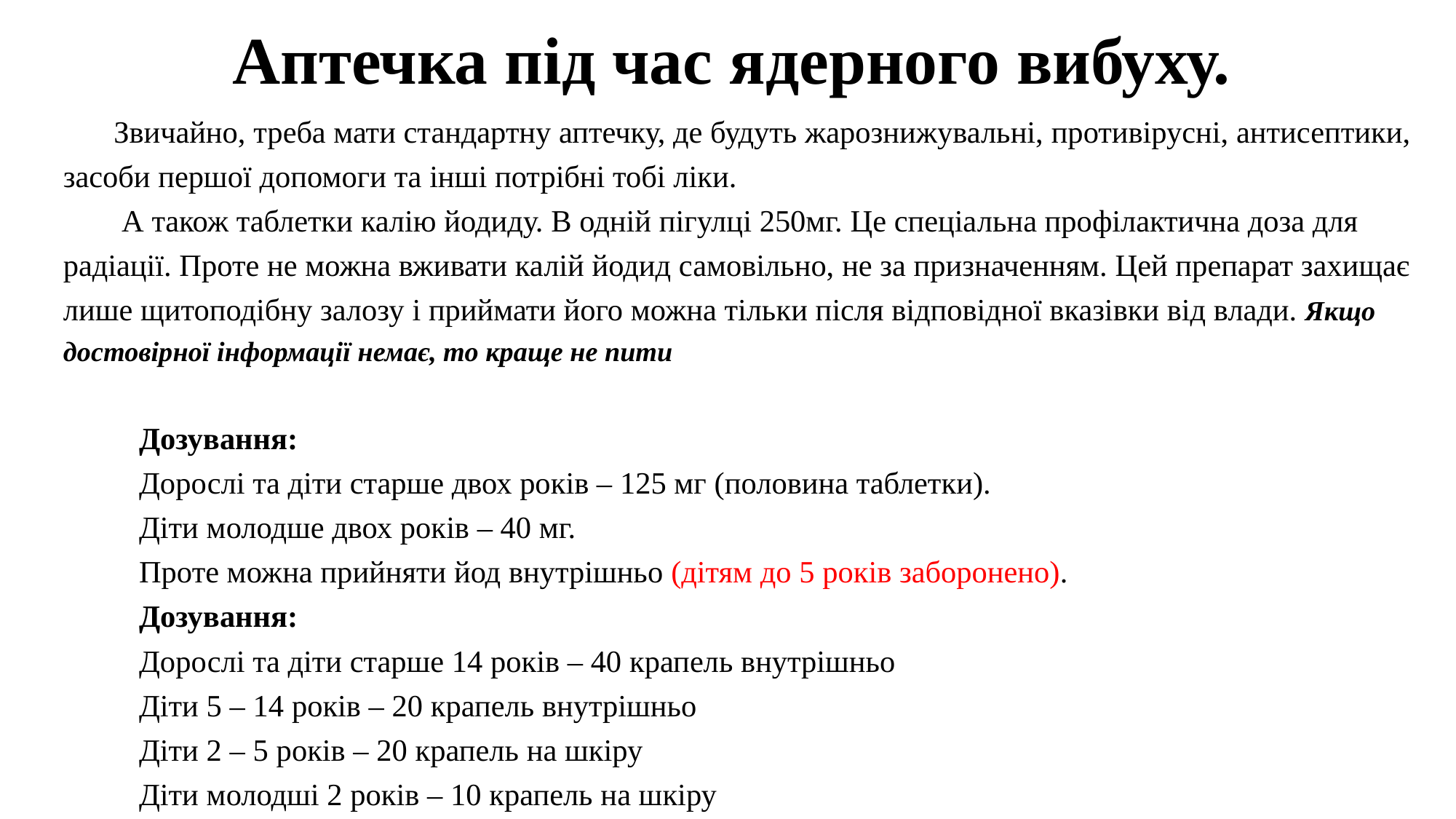

# Аптечка під час ядерного вибуху.
Звичайно, треба мати стандартну аптечку, де будуть жарознижувальні, противірусні, антисептики, засоби першої допомоги та інші потрібні тобі ліки.
 А також таблетки калію йодиду. В одній пігулці 250мг. Це спеціальна профілактична доза для радіації. Проте не можна вживати калій йодид самовільно, не за призначенням. Цей препарат захищає лише щитоподібну залозу і приймати його можна тільки після відповідної вказівки від влади. Якщо достовірної інформації немає, то краще не пити

Дозування:
Дорослі та діти старше двох років – 125 мг (половина таблетки).
Діти молодше двох років – 40 мг.
Проте можна прийняти йод внутрішньо (дітям до 5 років заборонено).
Дозування:
Дорослі та діти старше 14 років – 40 крапель внутрішньо
Діти 5 – 14 років – 20 крапель внутрішньо
Діти 2 – 5 років – 20 крапель на шкіру
Діти молодші 2 років – 10 крапель на шкіру